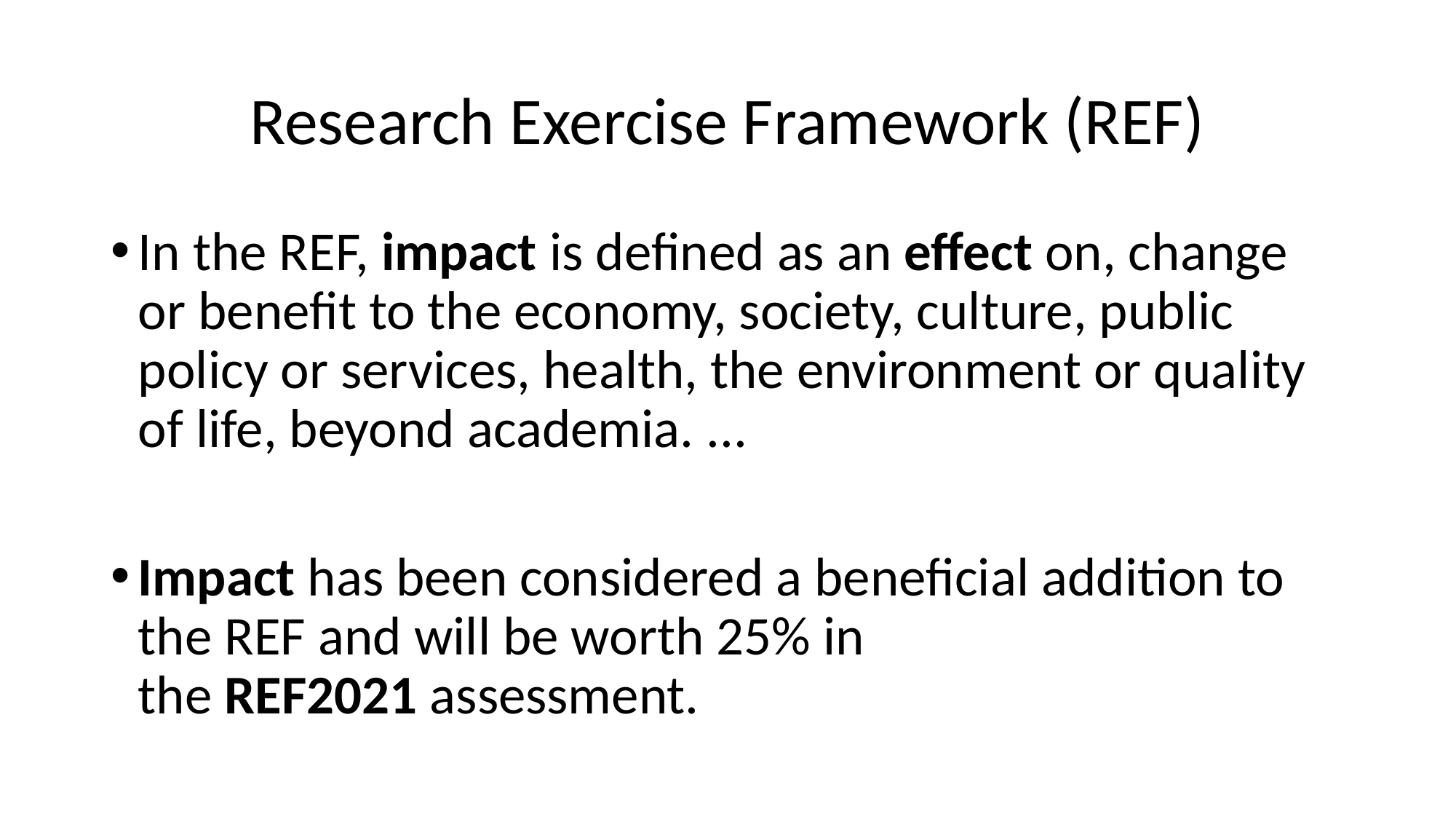

# Research Exercise Framework (REF)
In the REF, impact is defined as an effect on, change or benefit to the economy, society, culture, public policy or services, health, the environment or quality of life, beyond academia. ...

Impact has been considered a beneficial addition to the REF and will be worth 25% in the REF2021 assessment.